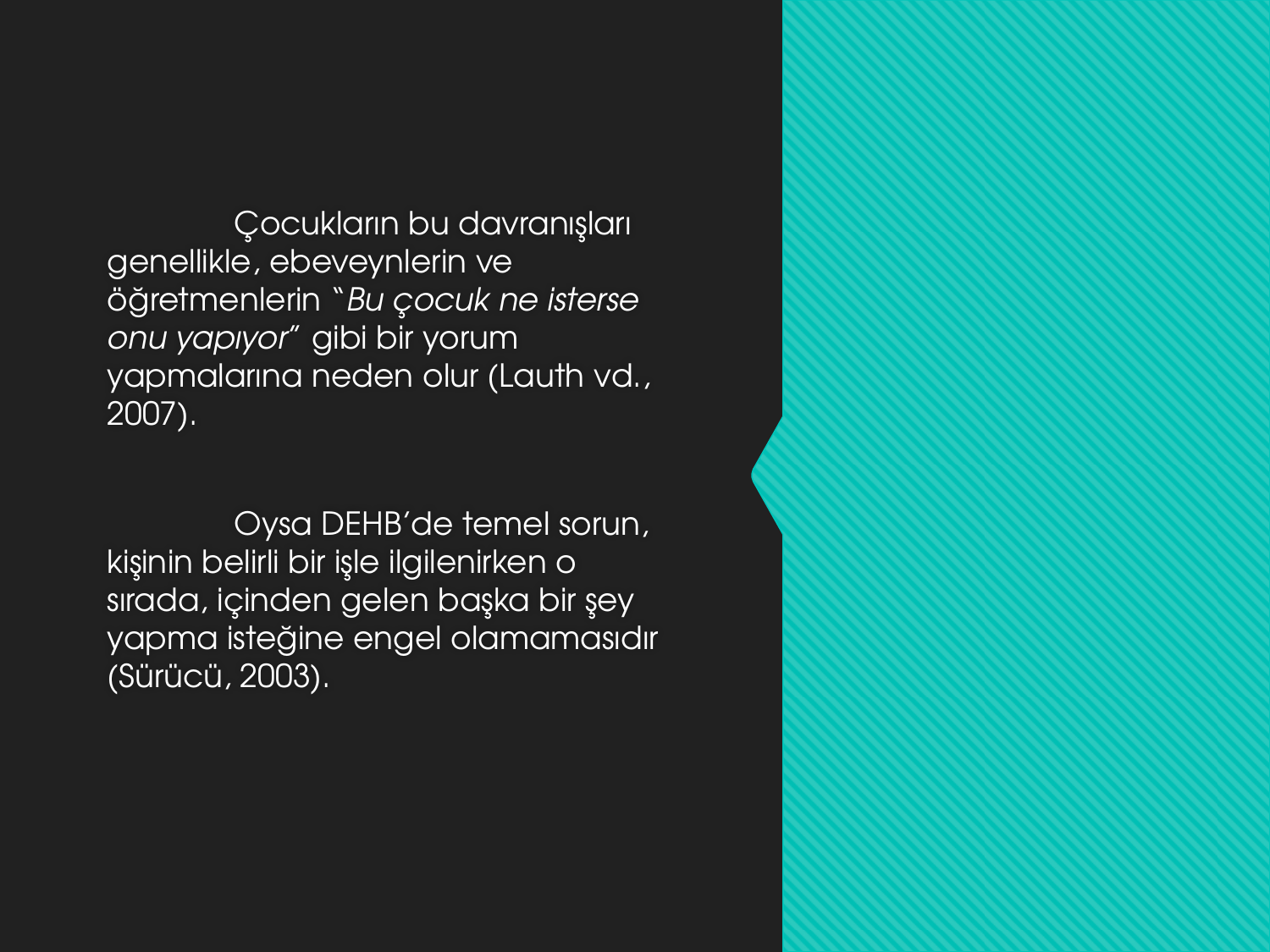

Çocukların bu davranışları genellikle, ebeveynlerin ve öğretmenlerin “Bu çocuk ne isterse onu yapıyor” gibi bir yorum yapmalarına neden olur (Lauth vd., 2007).

		Oysa DEHB’de temel sorun, kişinin belirli bir işle ilgilenirken o sırada, içinden gelen başka bir şey yapma isteğine engel olamamasıdır (Sürücü, 2003).

#